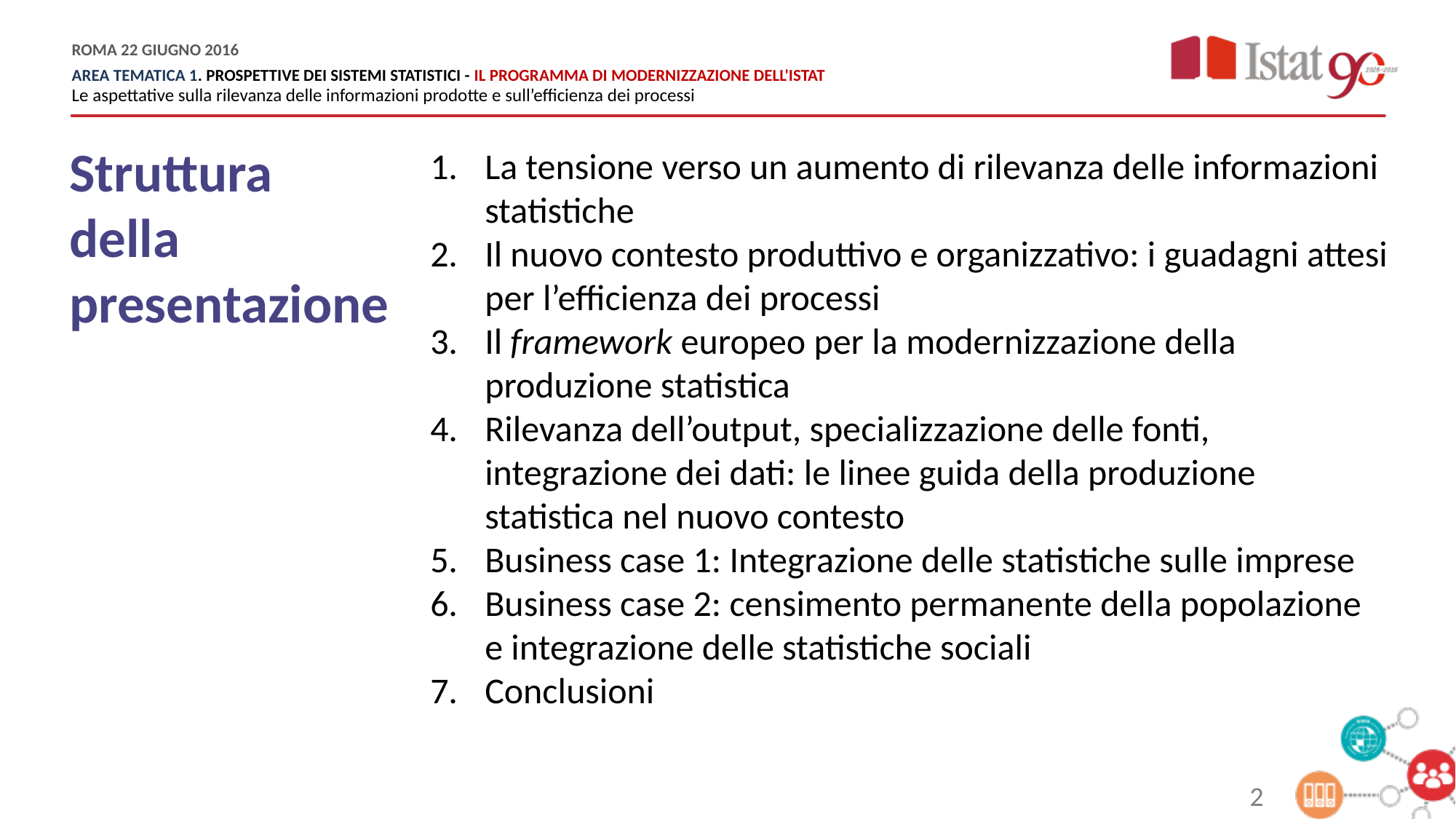

Struttura
della
presentazione
La tensione verso un aumento di rilevanza delle informazioni statistiche
Il nuovo contesto produttivo e organizzativo: i guadagni attesi per l’efficienza dei processi
Il framework europeo per la modernizzazione della produzione statistica
Rilevanza dell’output, specializzazione delle fonti, integrazione dei dati: le linee guida della produzione statistica nel nuovo contesto
Business case 1: Integrazione delle statistiche sulle imprese
Business case 2: censimento permanente della popolazione  e integrazione delle statistiche sociali
Conclusioni
2